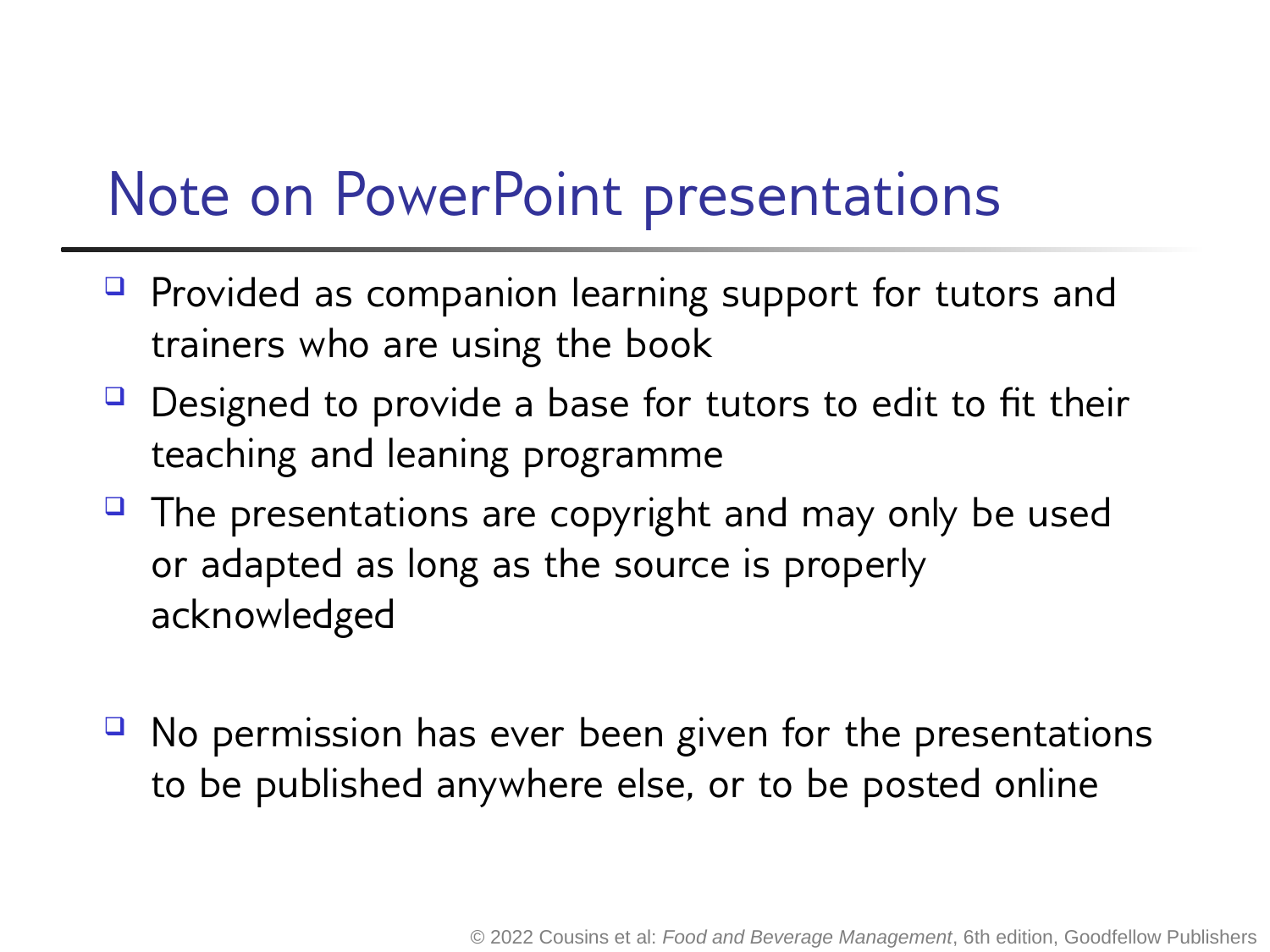

# Note on PowerPoint presentations
Provided as companion learning support for tutors and trainers who are using the book
Designed to provide a base for tutors to edit to fit their teaching and leaning programme
The presentations are copyright and may only be used or adapted as long as the source is properly acknowledged

No permission has ever been given for the presentations to be published anywhere else, or to be posted online